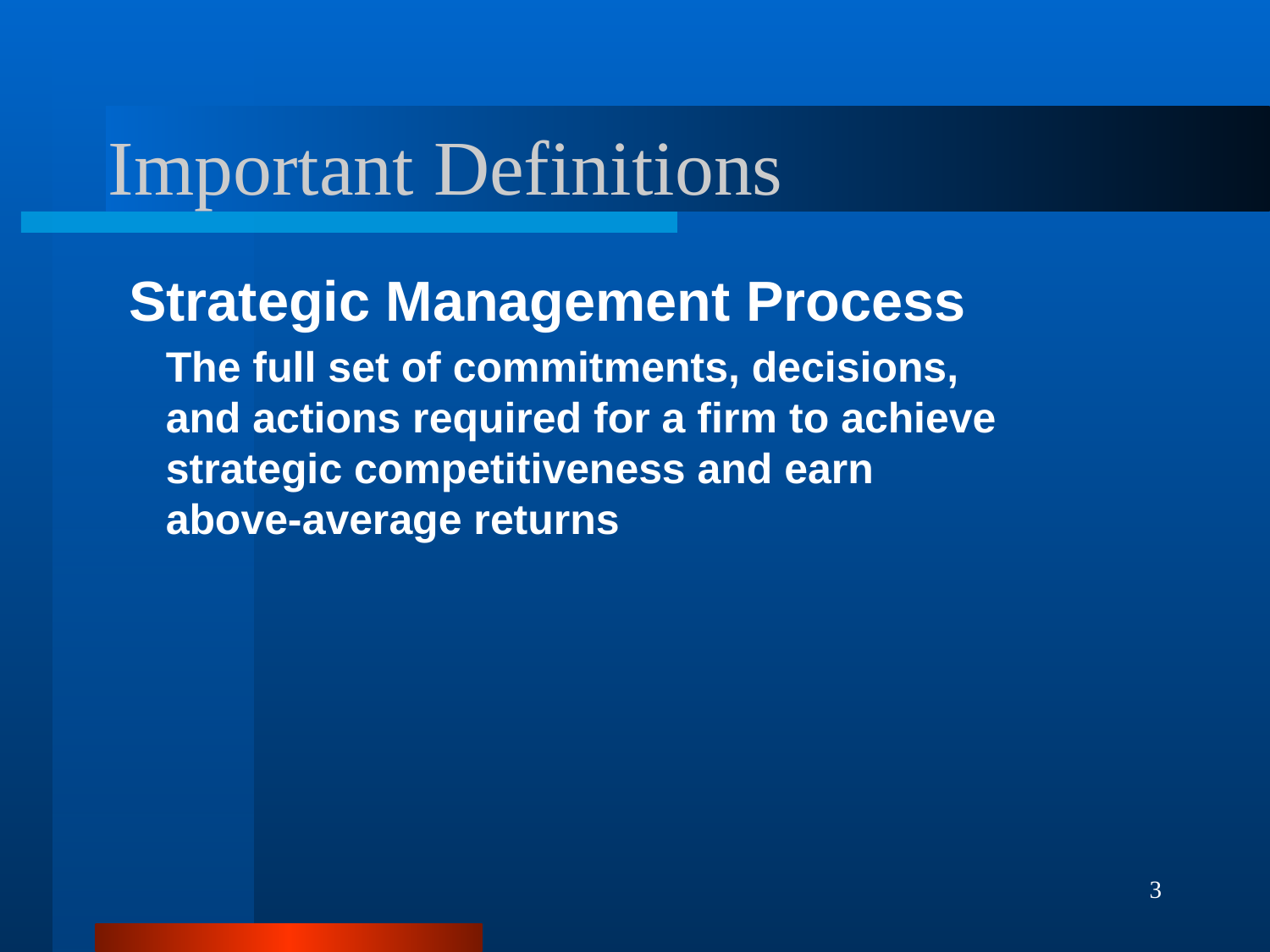

# Important Definitions
Strategic Management Process
The full set of commitments, decisions, and actions required for a firm to achieve strategic competitiveness and earn above-average returns
3